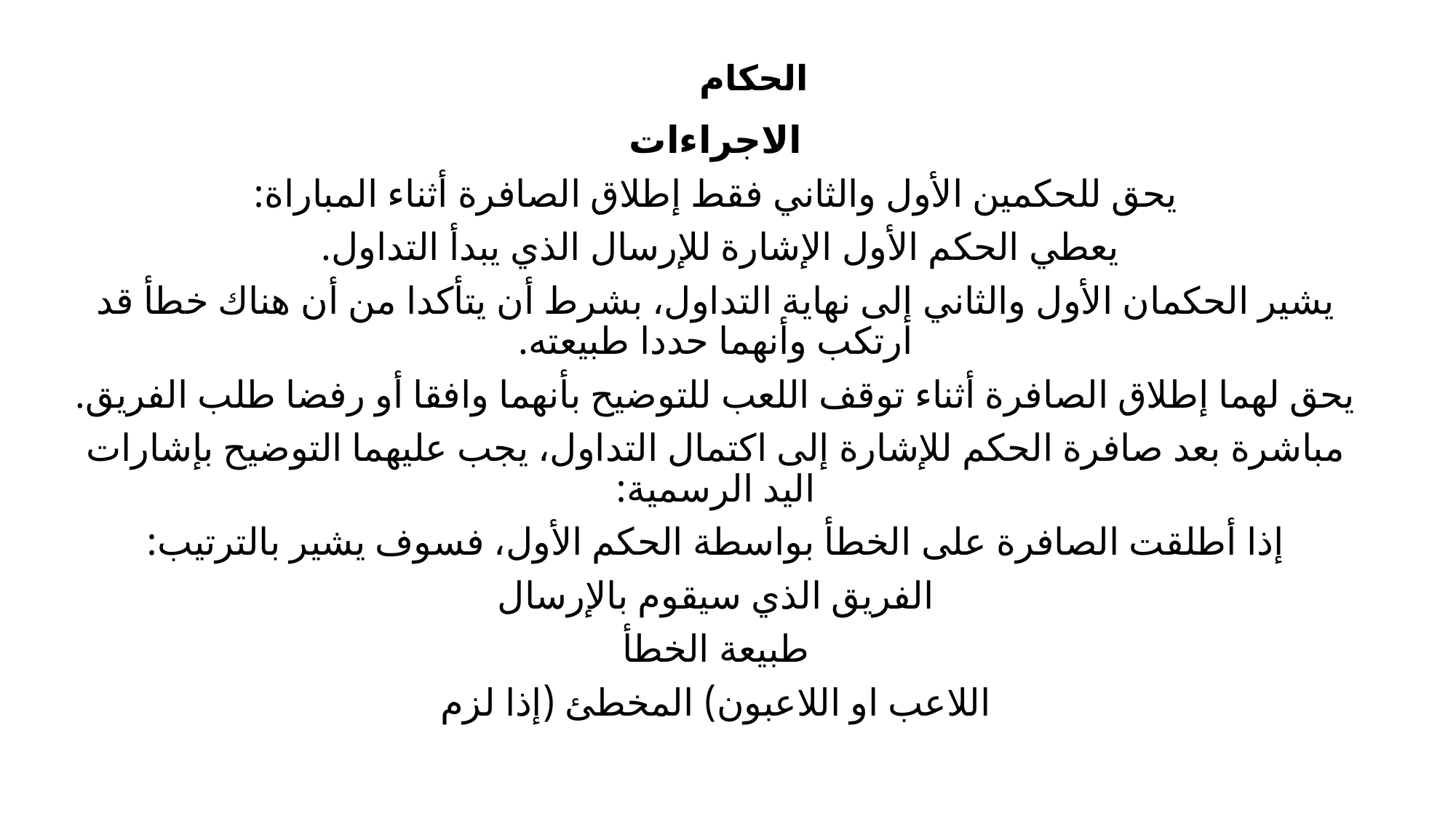

# الحكام
الاجراءات
يحق للحكمين الأول والثاني فقط إطلاق الصافرة أثناء المباراة:
يعطي الحكم الأول الإشارة للإرسال الذي يبدأ التداول.
يشير الحكمان الأول والثاني إلى نهاية التداول، بشرط أن يتأكدا من أن هناك خطأ قد ارتكب وأنهما حددا طبيعته.
يحق لهما إطلاق الصافرة أثناء توقف اللعب للتوضيح بأنهما وافقا أو رفضا طلب الفريق.
مباشرة بعد صافرة الحكم للإشارة إلى اكتمال التداول، يجب عليهما التوضيح بإشارات اليد الرسمية:
إذا أطلقت الصافرة على الخطأ بواسطة الحكم الأول، فسوف يشير بالترتيب:
الفريق الذي سيقوم بالإرسال
طبيعة الخطأ
اللاعب او اللاعبون) المخطئ (إذا لزم